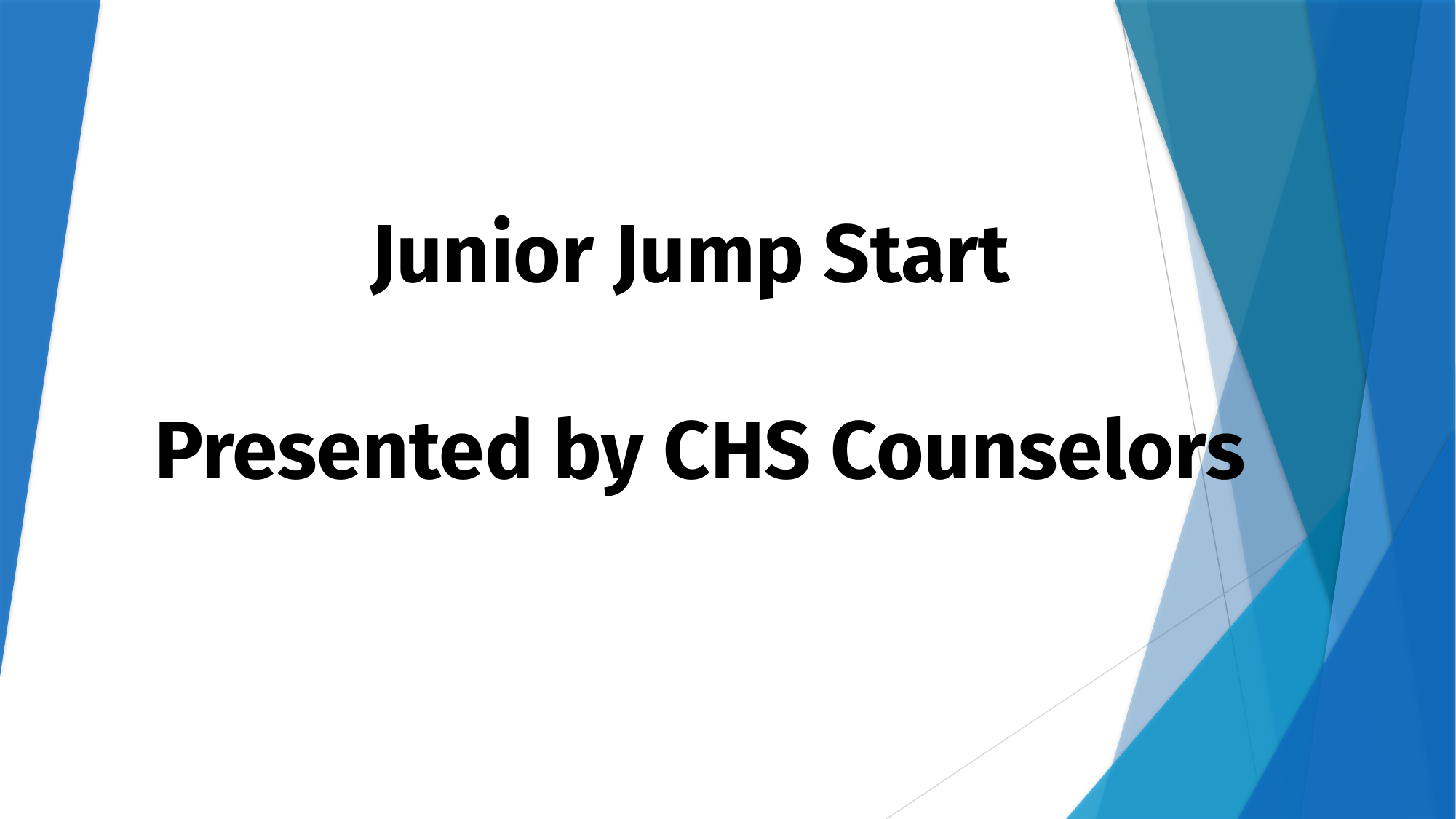

# Junior Jump Start Presented by CHS Counselors